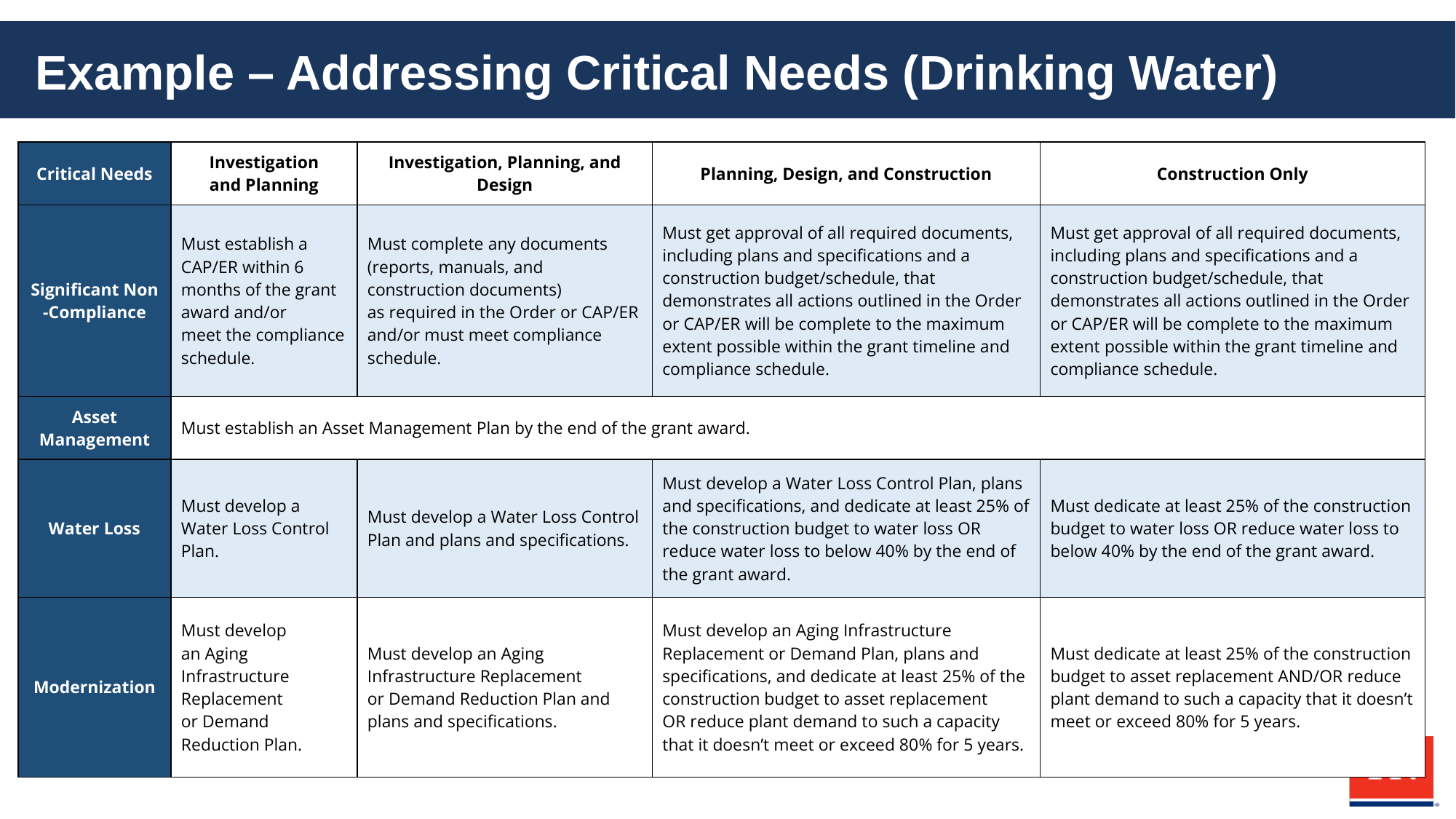

# Example – Addressing Critical Needs (Drinking Water)
| Critical Needs​ | Investigation and Planning​ | Investigation, Planning, and Design​ | Planning, Design, and Construction​ | Construction Only​ |
| --- | --- | --- | --- | --- |
| Significant Non-Compliance​ | Must establish a CAP/ER within 6 months of the grant award and/or meet the compliance schedule.​ | Must complete any documents (reports, manuals, and construction documents) as required in the Order or CAP/ER and/or must meet compliance schedule.​ | Must get approval of all required documents, including plans and specifications and a construction budget/schedule, that demonstrates all actions outlined in the Order or CAP/ER will be complete to the maximum extent possible within the grant timeline and compliance schedule.​ | Must get approval of all required documents, including plans and specifications and a construction budget/schedule, that demonstrates all actions outlined in the Order or CAP/ER will be complete to the maximum extent possible within the grant timeline and compliance schedule.​ |
| Asset Management​ | Must establish an Asset Management Plan by the end of the grant award.​ |  |  |  |
| Water Loss​ | Must develop a Water Loss Control Plan.​ | Must develop a Water Loss Control Plan and plans and specifications.​ | Must develop a Water Loss Control Plan, plans and specifications, and dedicate at least 25% of the construction budget to water loss OR reduce water loss to below 40% by the end of the grant award.​ | Must dedicate at least 25% of the construction budget to water loss OR reduce water loss to below 40% by the end of the grant award.​ |
| Modernization​ | Must develop an Aging Infrastructure Replacement or Demand Reduction Plan.​ | Must develop an Aging Infrastructure Replacement or Demand Reduction Plan and plans and specifications.​ | Must develop an Aging Infrastructure Replacement or Demand Plan, plans and specifications, and dedicate at least 25% of the construction budget to asset replacement OR reduce plant demand to such a capacity that it doesn’t meet or exceed 80% for 5 years.​ | Must dedicate at least 25% of the construction budget to asset replacement AND/OR reduce plant demand to such a capacity that it doesn’t meet or exceed 80% for 5 years.​ |